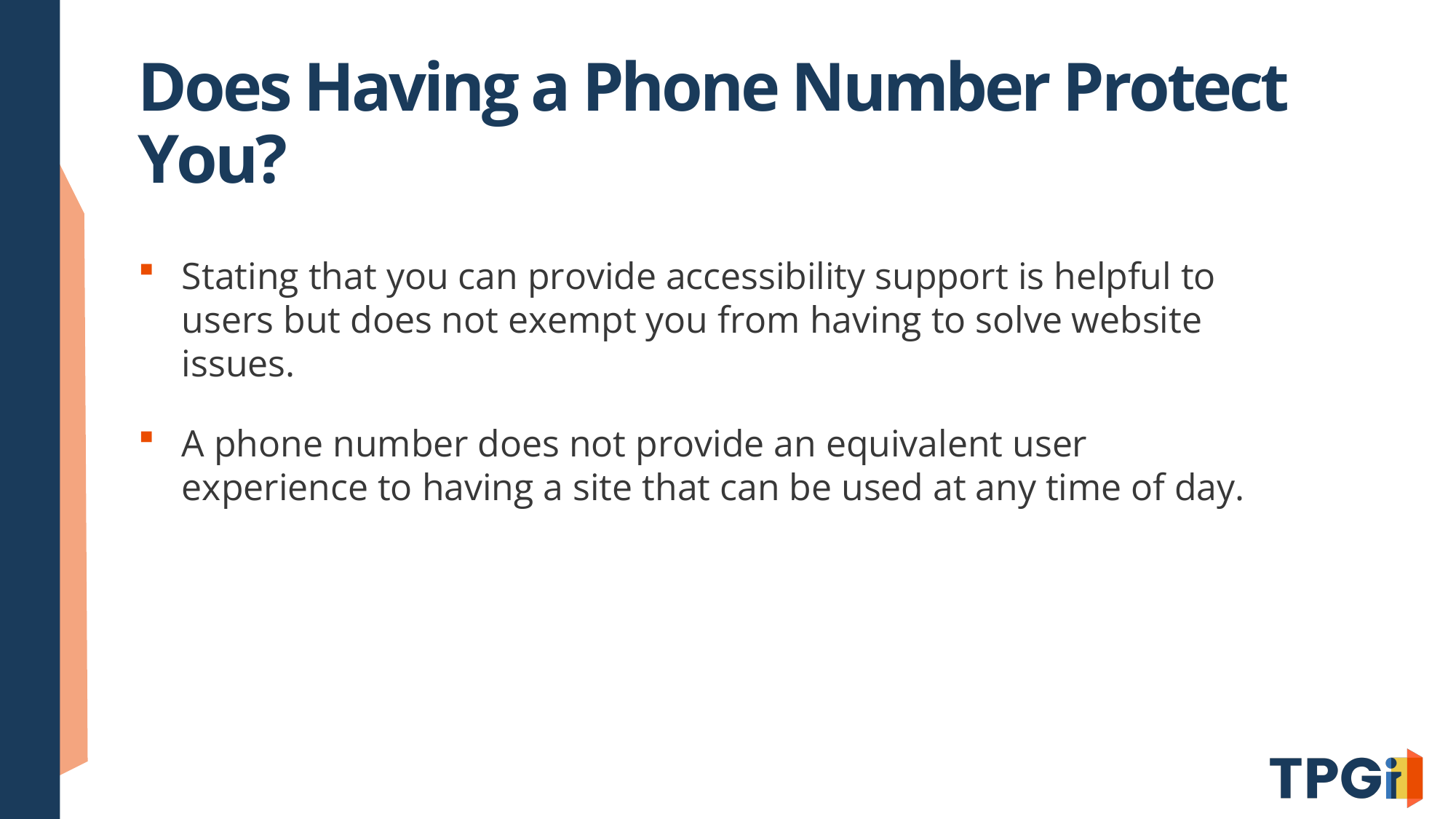

# Does Having a Phone Number Protect You?
Stating that you can provide accessibility support is helpful to users but does not exempt you from having to solve website issues.
A phone number does not provide an equivalent user experience to having a site that can be used at any time of day.